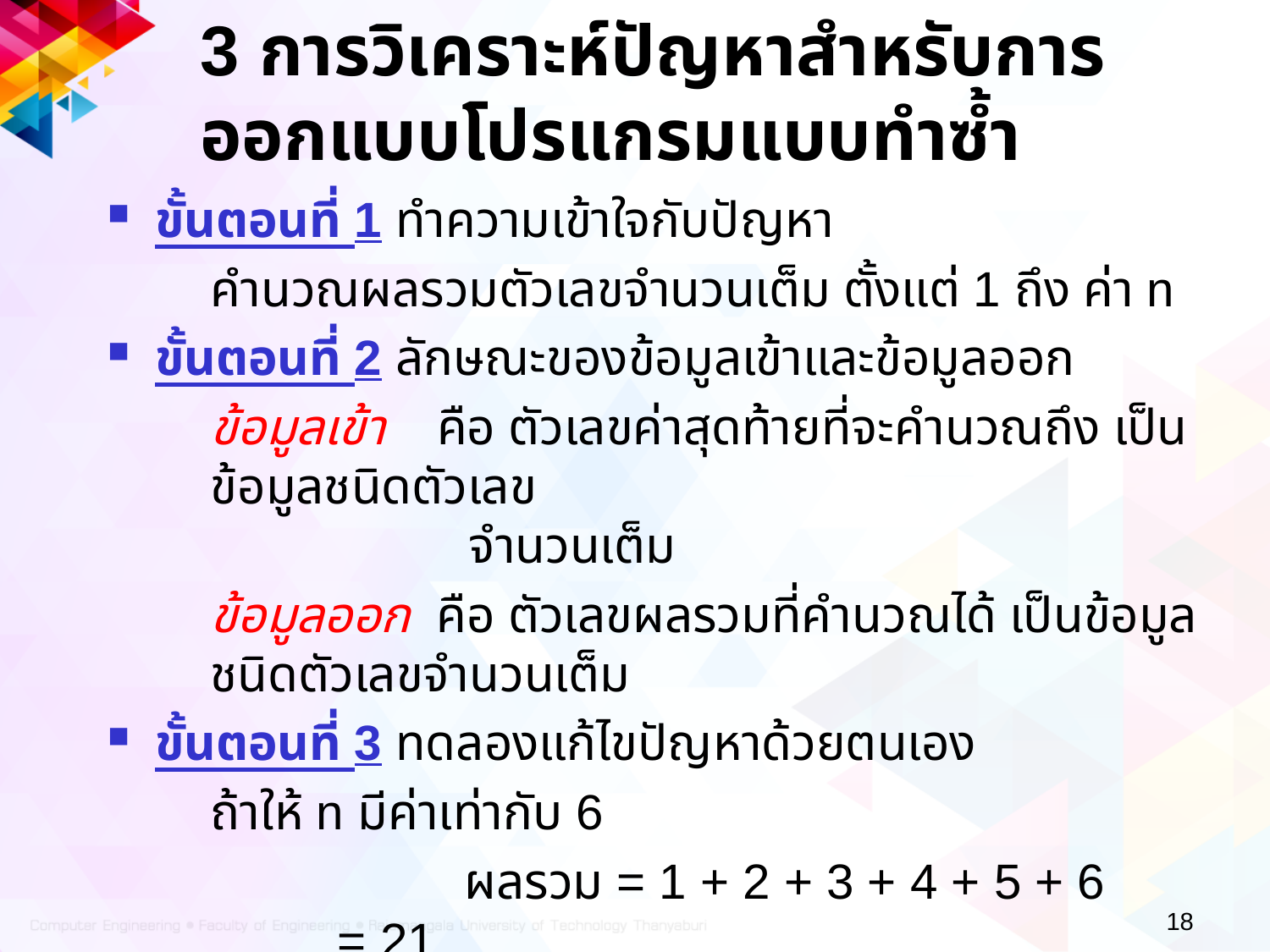

# 3 การวิเคราะห์ปัญหาสำหรับการออกแบบโปรแกรมแบบทำซ้ำ
ขั้นตอนที่ 1 ทำความเข้าใจกับปัญหา
	คำนวณผลรวมตัวเลขจำนวนเต็ม ตั้งแต่ 1 ถึง ค่า n
ขั้นตอนที่ 2 ลักษณะของข้อมูลเข้าและข้อมูลออก
	ข้อมูลเข้า    คือ ตัวเลขค่าสุดท้ายที่จะคำนวณถึง เป็นข้อมูลชนิดตัวเลข
                    จำนวนเต็ม
	ข้อมูลออก  คือ ตัวเลขผลรวมที่คำนวณได้ เป็นข้อมูลชนิดตัวเลขจำนวนเต็ม
ขั้นตอนที่ 3 ทดลองแก้ไขปัญหาด้วยตนเอง
	ถ้าให้ n มีค่าเท่ากับ 6
			ผลรวม = 1 + 2 + 3 + 4 + 5 + 6 	= 21
	คำตอบ ผลรวม มีค่าเท่ากับ 21
18